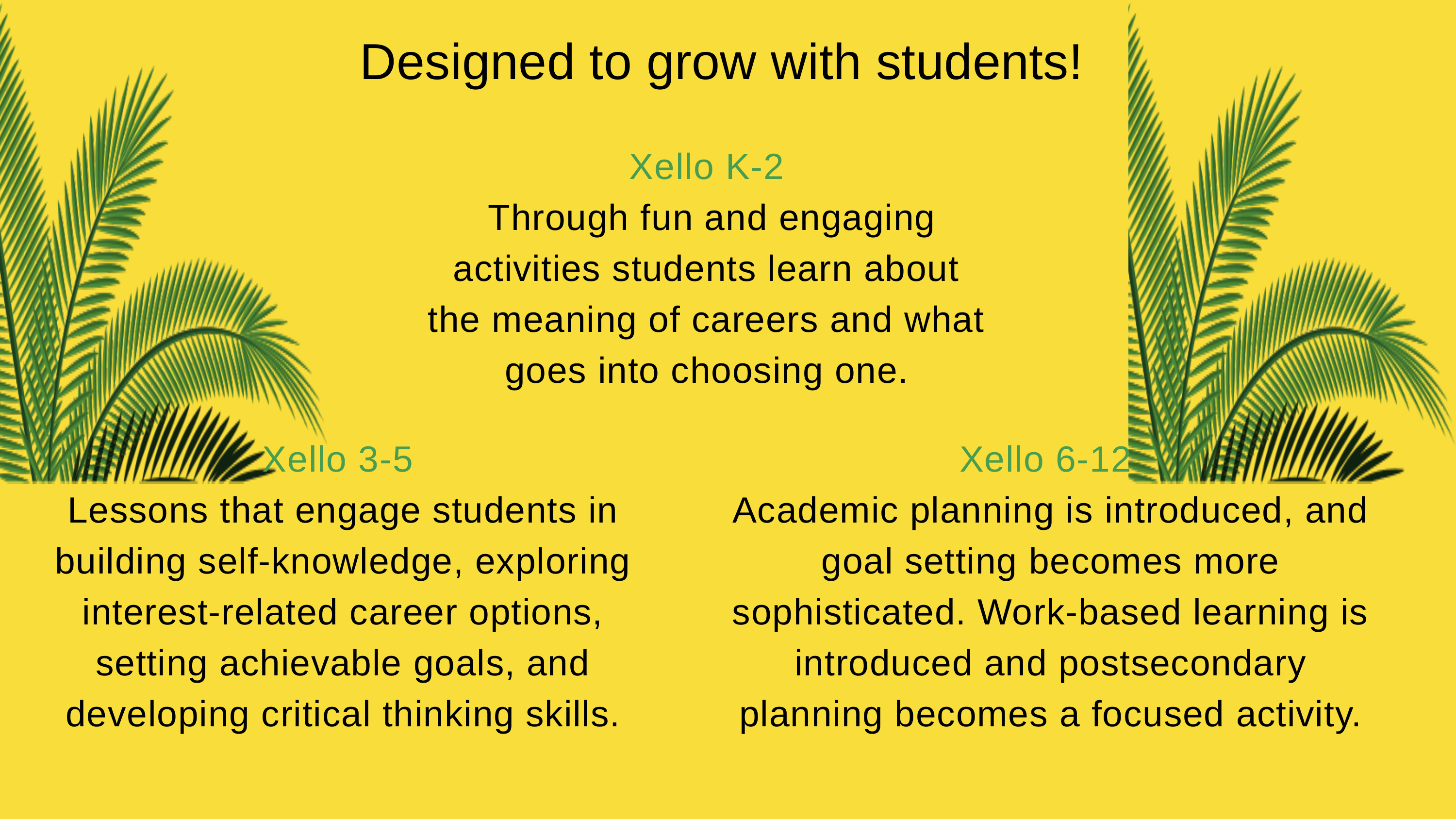

Designed to grow with students!

Xello K-2
 Through fun and engaging activities students learn about the meaning of careers and what goes into choosing one.
Xello 3-5
Lessons that engage students in building self-knowledge, exploring interest-related career options, setting achievable goals, and developing critical thinking skills.
Xello 6-12
Academic planning is introduced, and goal setting becomes more sophisticated. Work-based learning is introduced and postsecondary planning becomes a focused activity.